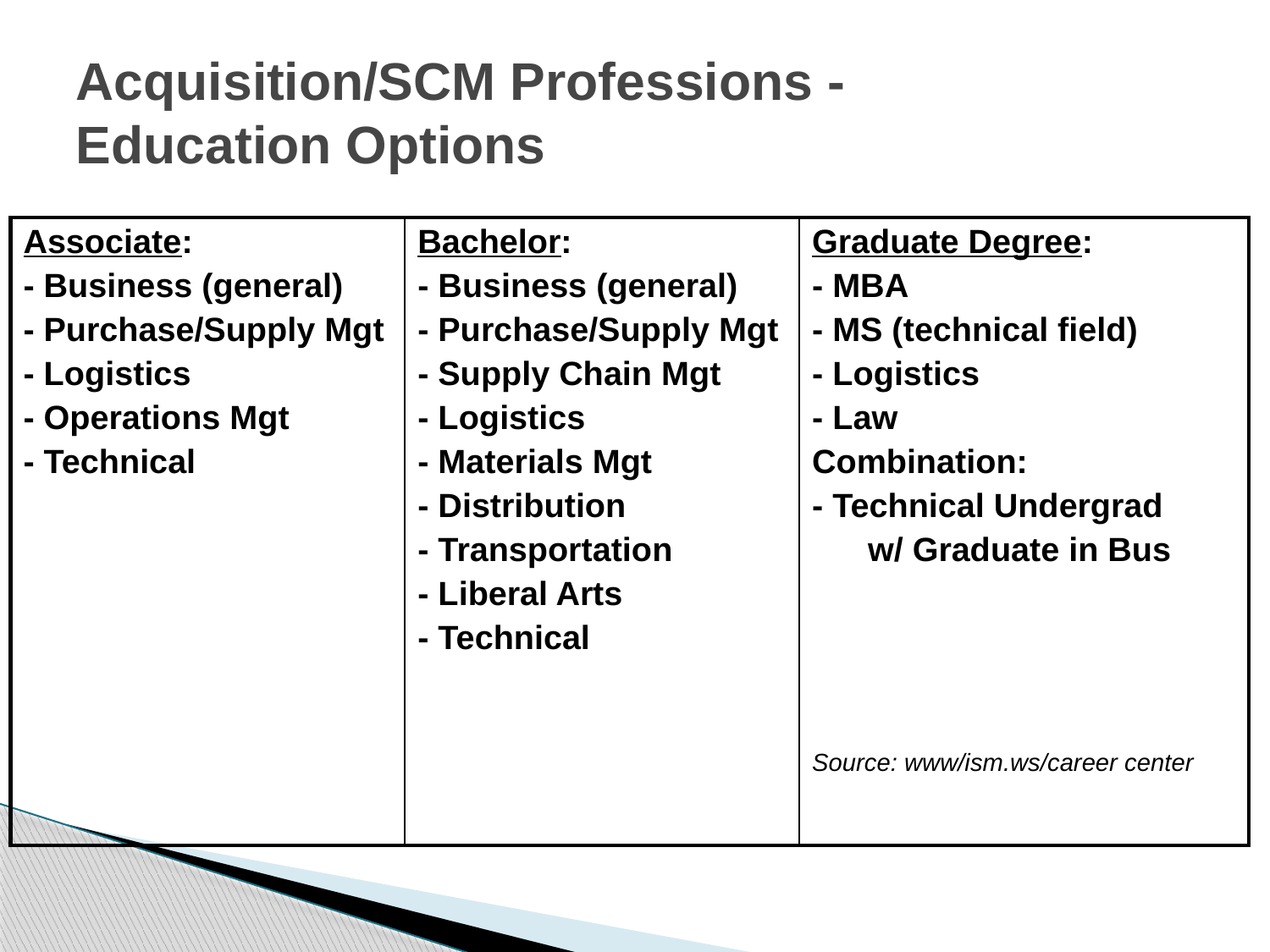

# Acquisition/SCM Professions - Education Options
| Associate: - Business (general) - Purchase/Supply Mgt - Logistics - Operations Mgt - Technical | Bachelor: - Business (general) - Purchase/Supply Mgt - Supply Chain Mgt - Logistics - Materials Mgt - Distribution - Transportation - Liberal Arts - Technical | Graduate Degree: - MBA - MS (technical field) - Logistics - Law Combination: - Technical Undergrad w/ Graduate in Bus Source: www/ism.ws/career center |
| --- | --- | --- |